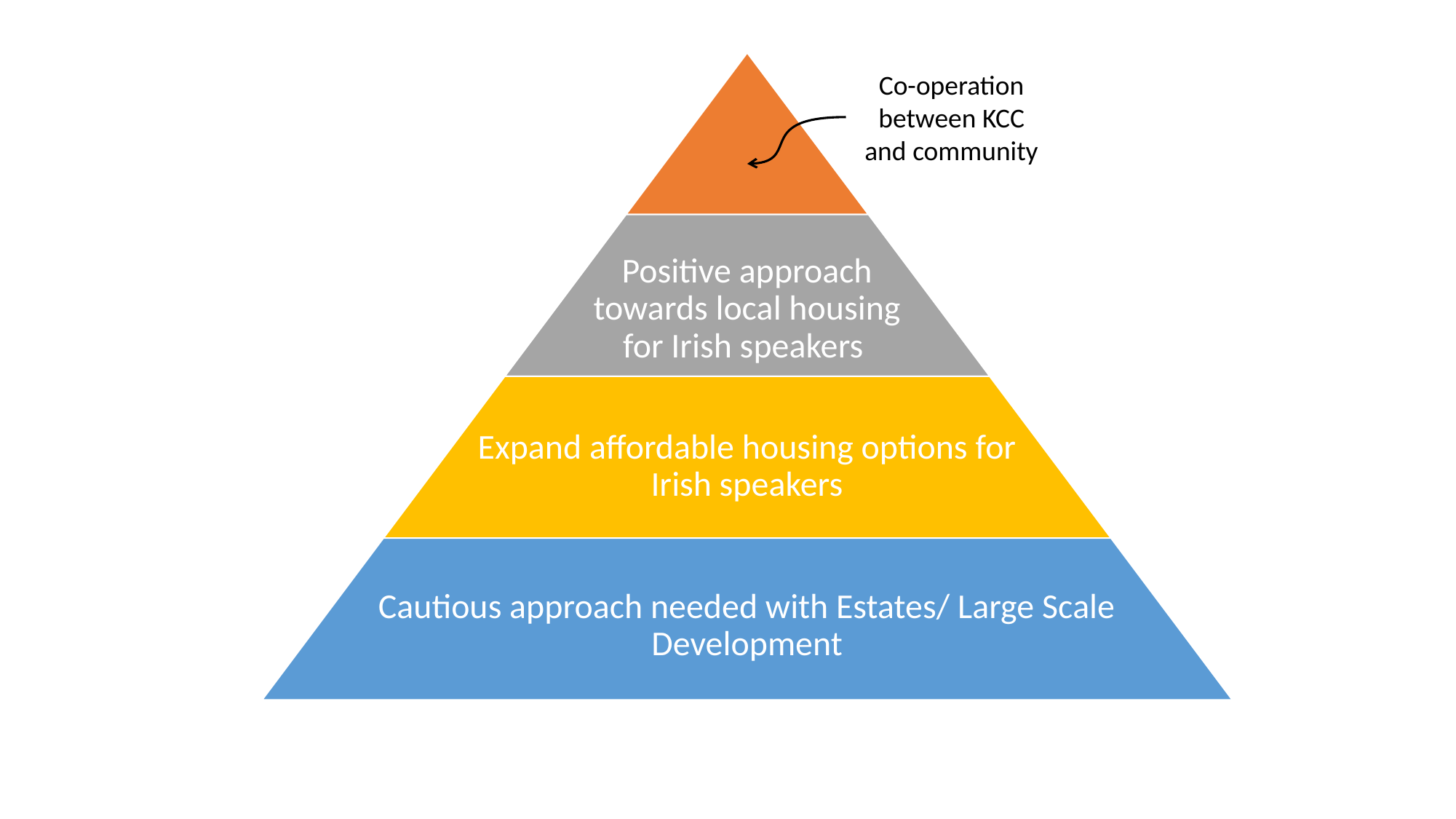

Positive approach towards local housing for Irish speakers
Expand affordable housing options for Irish speakers
Cautious approach needed with Estates/ Large Scale Development
Co-operation between KCC and community